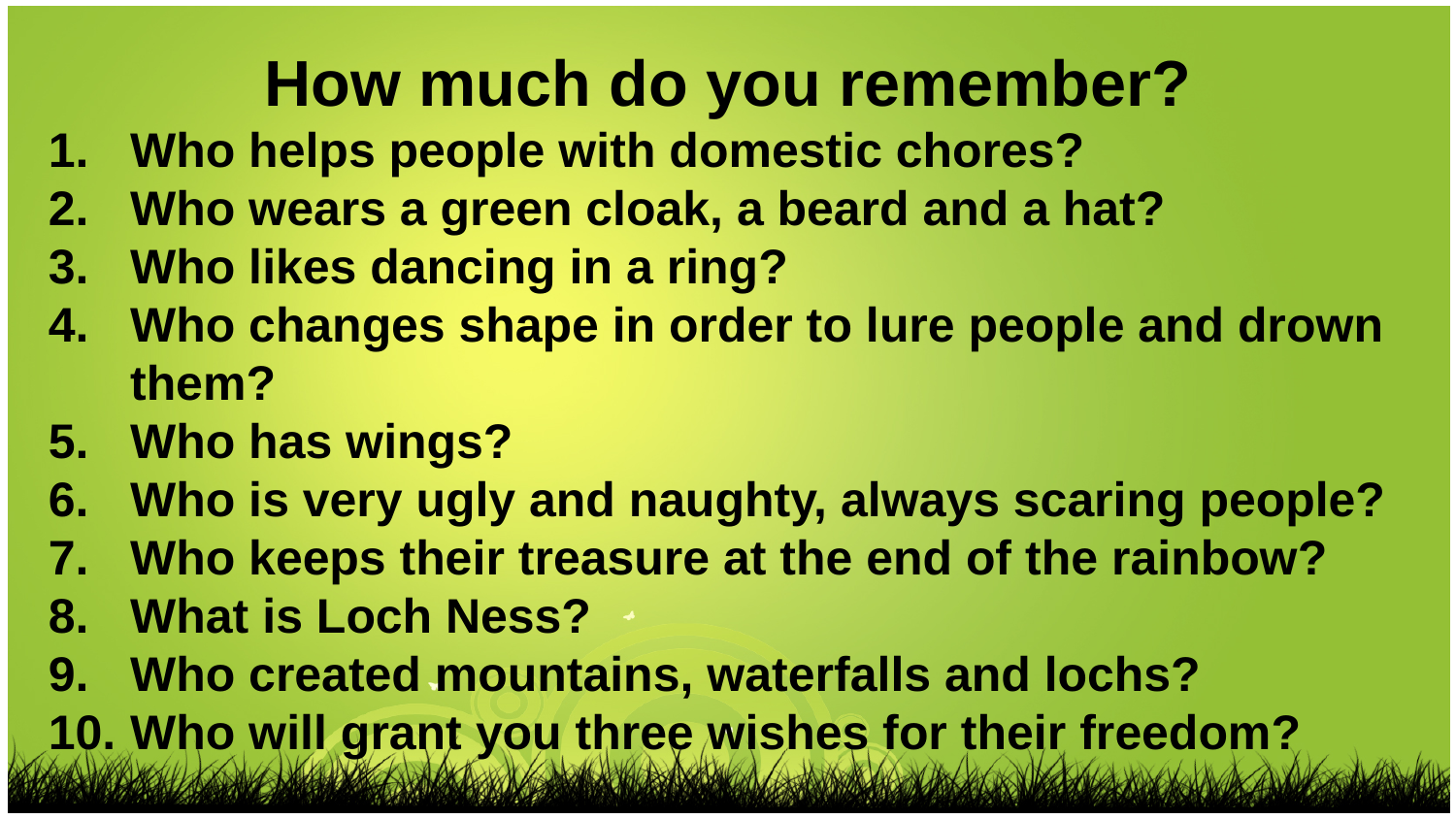

How much do you remember?
Who helps people with domestic chores?
Who wears a green cloak, a beard and a hat?
Who likes dancing in a ring?
Who changes shape in order to lure people and drown them?
Who has wings?
Who is very ugly and naughty, always scaring people?
Who keeps their treasure at the end of the rainbow?
What is Loch Ness?
Who created mountains, waterfalls and lochs?
Who will grant you three wishes for their freedom?